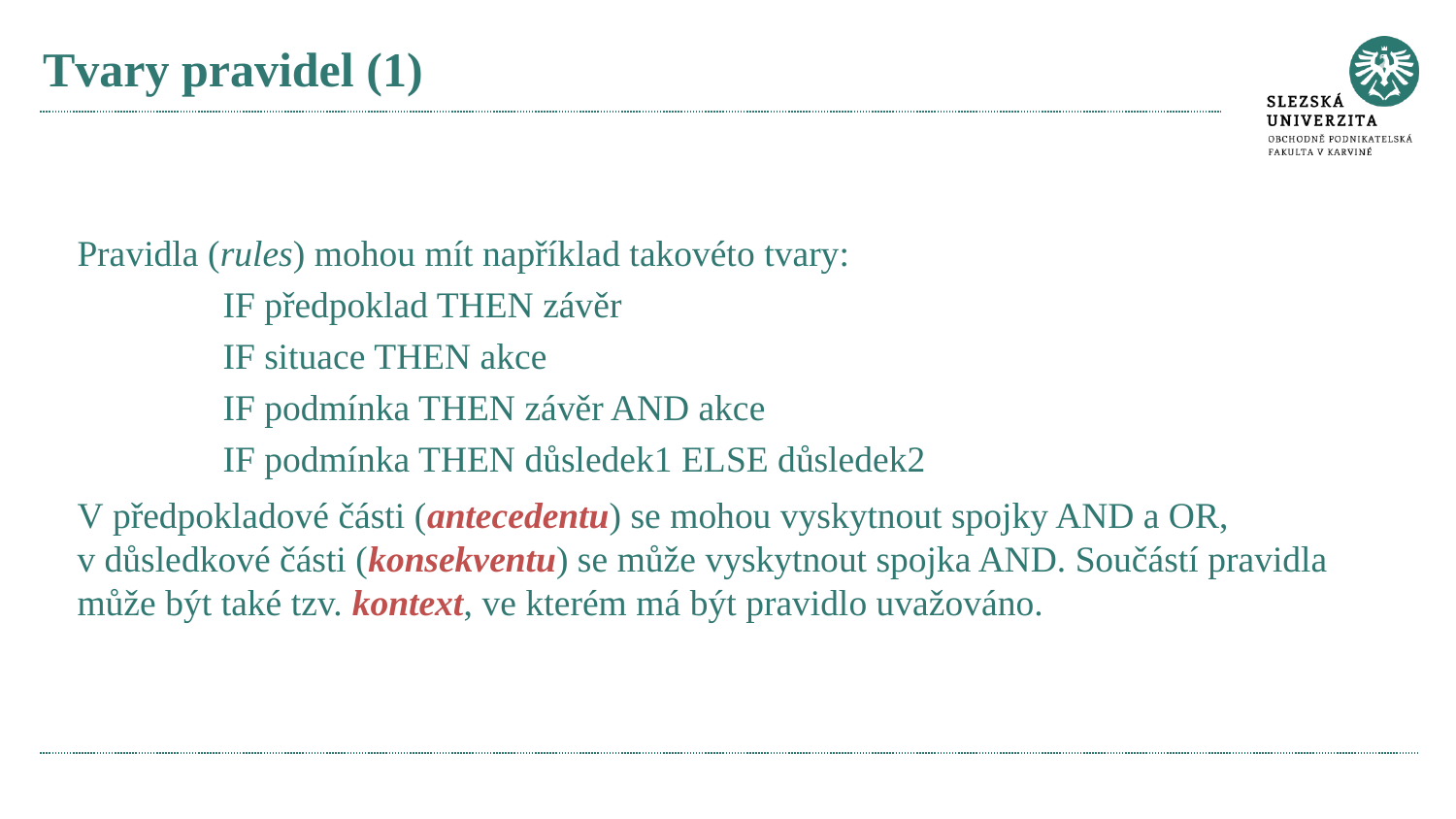

# Tvary pravidel (1)
Pravidla (rules) mohou mít například takovéto tvary:
IF předpoklad THEN závěr
IF situace THEN akce
IF podmínka THEN závěr AND akce
IF podmínka THEN důsledek1 ELSE důsledek2
V předpokladové části (antecedentu) se mohou vyskytnout spojky AND a OR, v důsledkové části (konsekventu) se může vyskytnout spojka AND. Součástí pravidla může být také tzv. kontext, ve kterém má být pravidlo uvažováno.